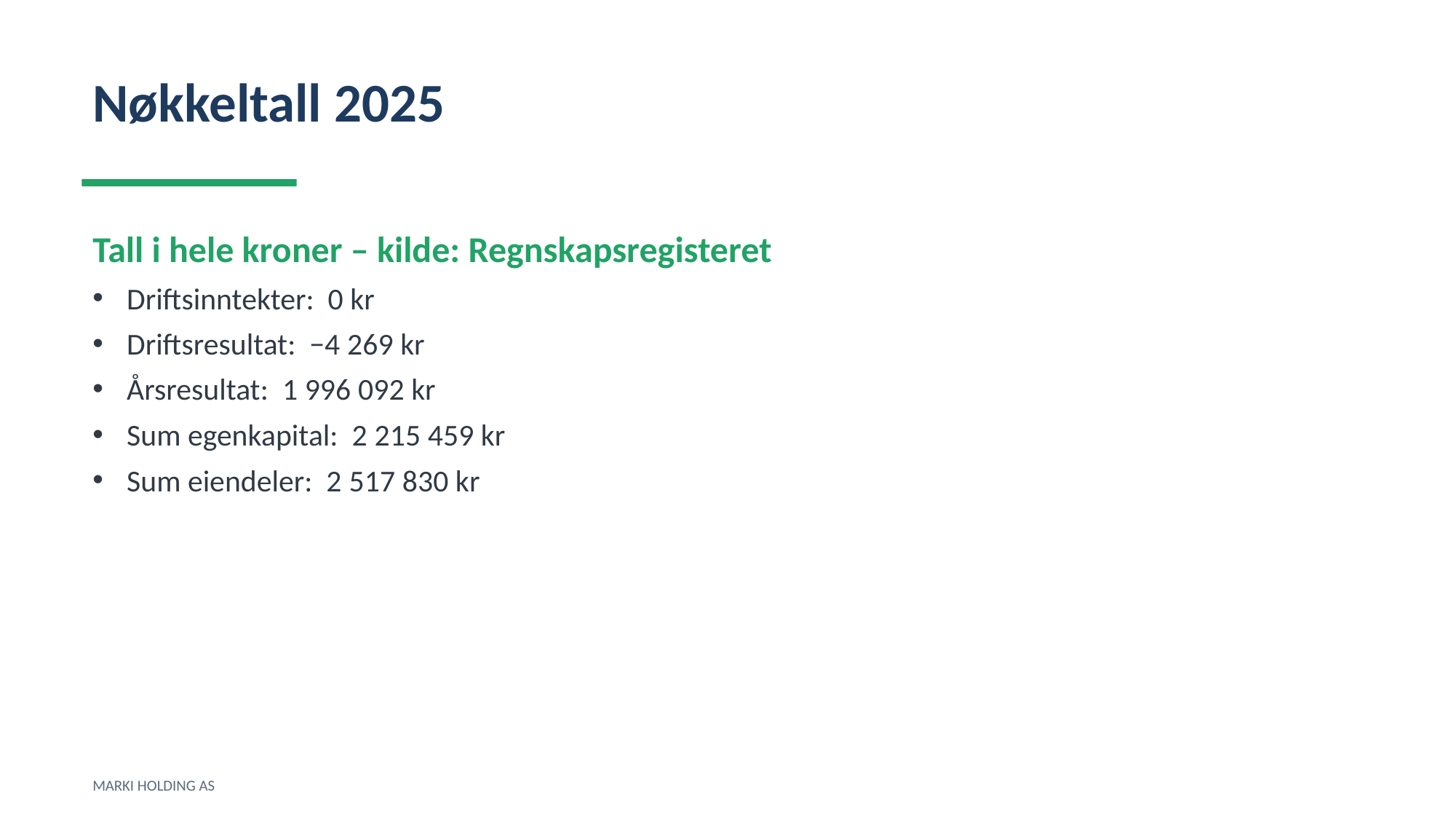

Nøkkeltall 2025

Tall i hele kroner – kilde: Regnskapsregisteret
Driftsinntekter:  0 kr
Driftsresultat:  −4 269 kr
Årsresultat:  1 996 092 kr
Sum egenkapital:  2 215 459 kr
Sum eiendeler:  2 517 830 kr
MARKI HOLDING AS